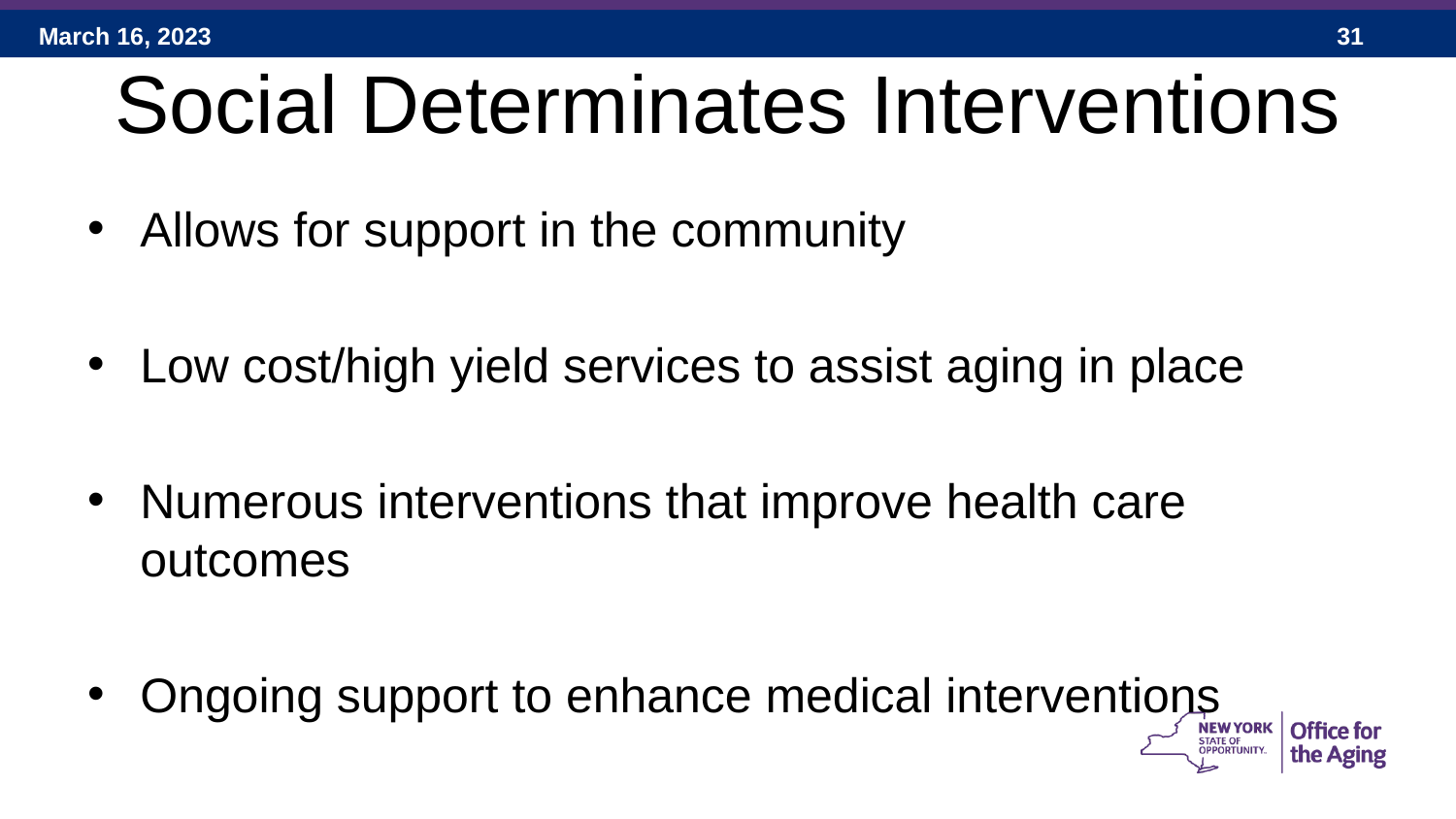

# Social Determinates Interventions
Allows for support in the community

Low cost/high yield services to assist aging in place

Numerous interventions that improve health care outcomes

Ongoing support to enhance medical interventions